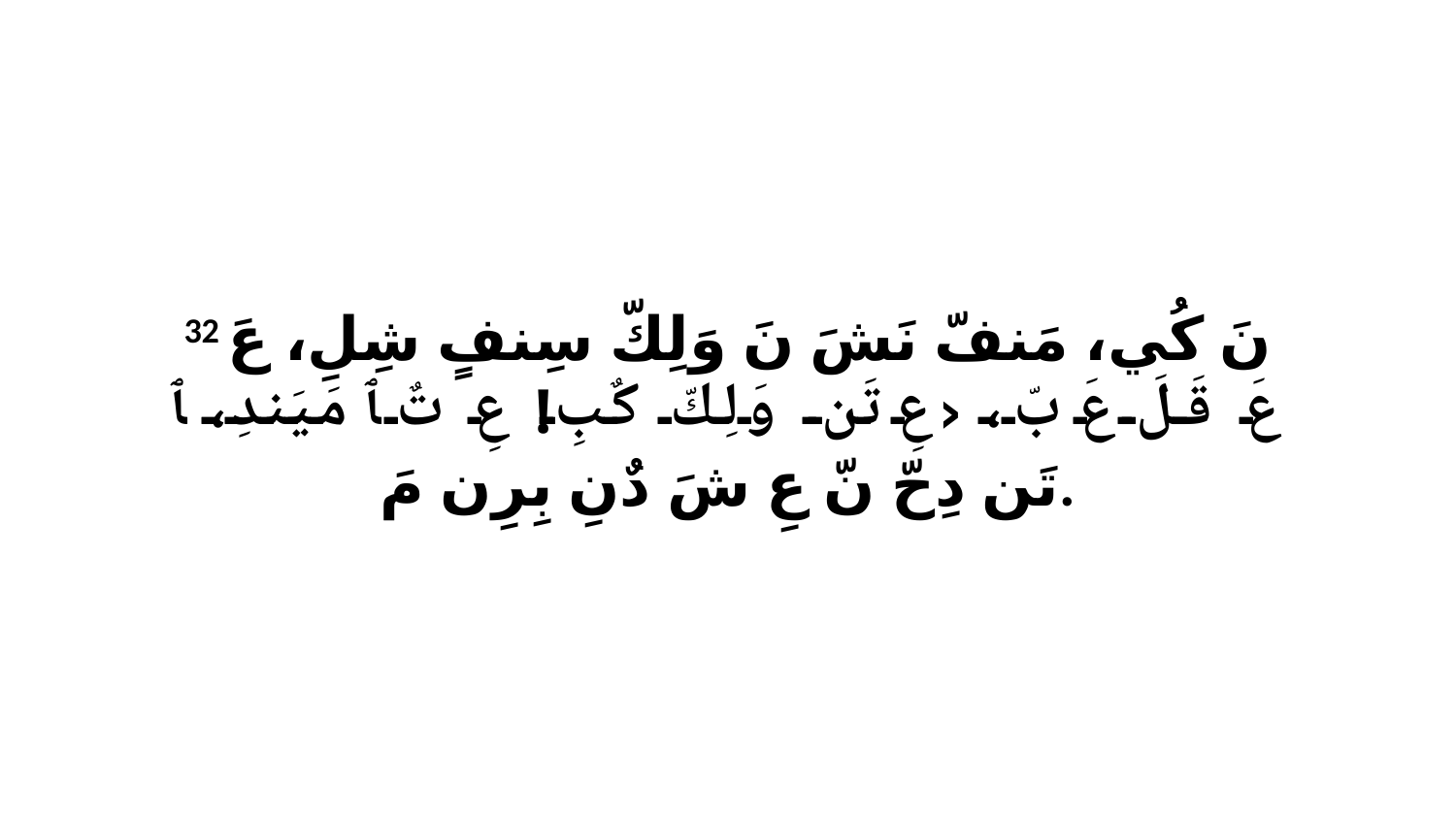

32 نَ كُي، مَنفّ نَشَ نَ وَلِكّ سِنفٍ شِلِ، عَ عَ قَلَ عَ بّ، ‹عِ تَن وَلِكّ كٌبِ! عِ تٌ ﭑ مَيَندِ، ﭑ تَن دِحّ نّ عِ شَ دٌنِ بِرِن مَ.